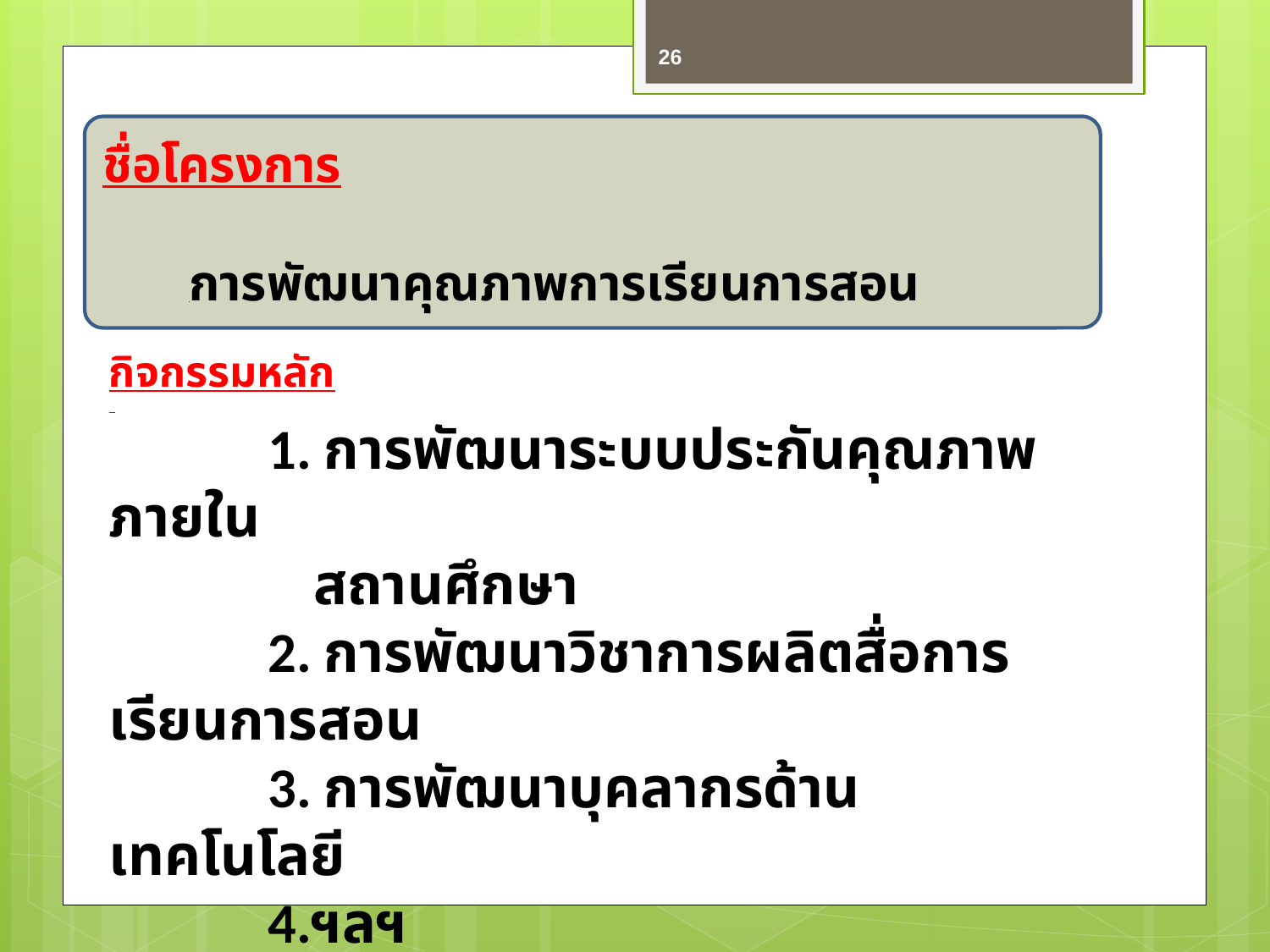

26
ชื่อโครงการ

       การพัฒนาคุณภาพการเรียนการสอน
กิจกรรมหลัก

	1. การพัฒนาระบบประกันคุณภาพภายใน
              สถานศึกษา
	2. การพัฒนาวิชาการผลิตสื่อการเรียนการสอน
	3. การพัฒนาบุคลากรด้านเทคโนโลยี
	4.ฯลฯ